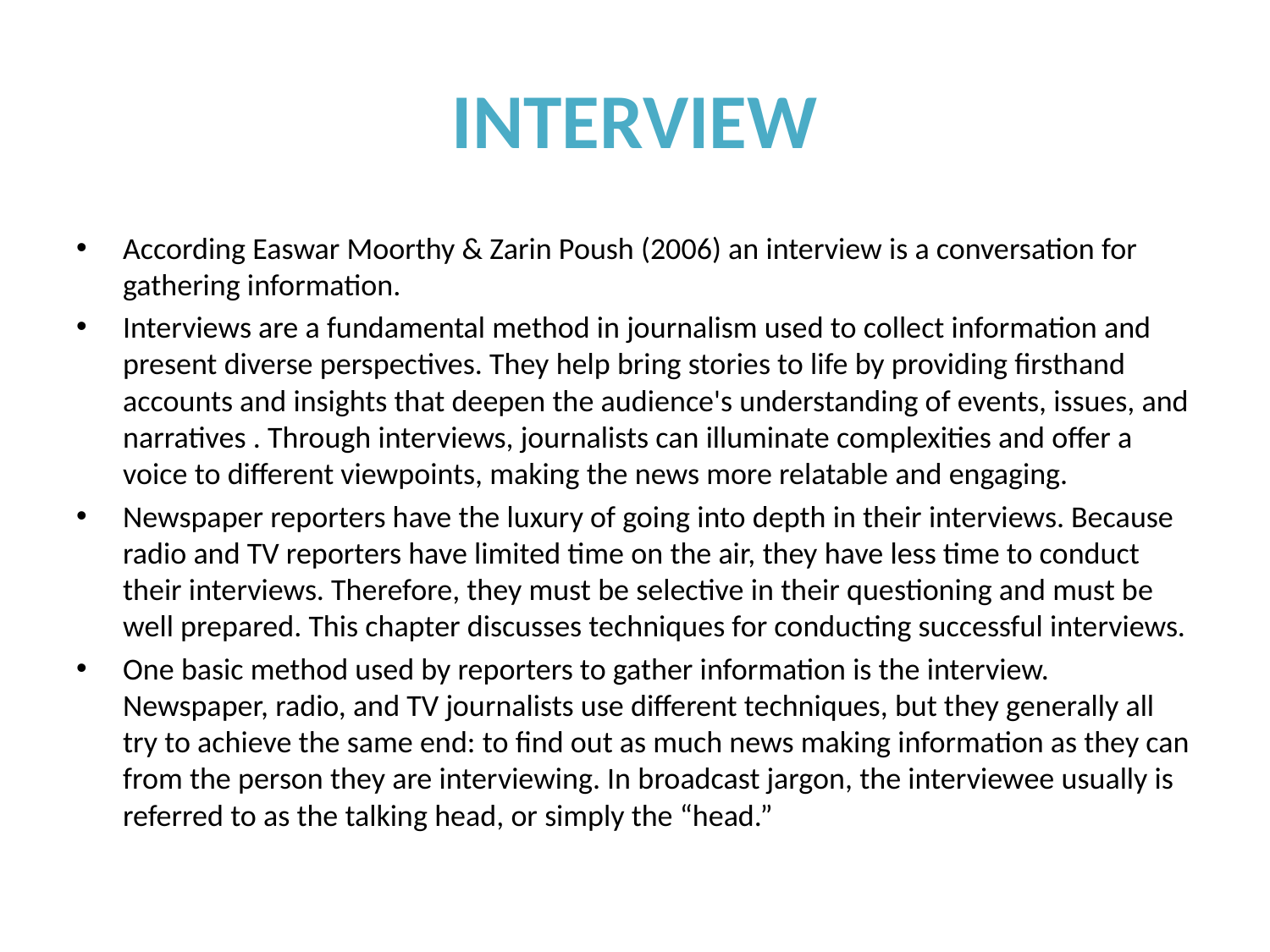

# INTERVIEW
According Easwar Moorthy & Zarin Poush (2006) an interview is a conversation for gathering information.
Interviews are a fundamental method in journalism used to collect information and present diverse perspectives. They help bring stories to life by providing firsthand accounts and insights that deepen the audience's understanding of events, issues, and narratives . Through interviews, journalists can illuminate complexities and offer a voice to different viewpoints, making the news more relatable and engaging.
Newspaper reporters have the luxury of going into depth in their interviews. Because radio and TV reporters have limited time on the air, they have less time to conduct their interviews. Therefore, they must be selective in their questioning and must be well prepared. This chapter discusses techniques for conducting successful interviews.
One basic method used by reporters to gather information is the interview. Newspaper, radio, and TV journalists use different techniques, but they generally all try to achieve the same end: to find out as much news making information as they can from the person they are interviewing. In broadcast jargon, the interviewee usually is referred to as the talking head, or simply the “head.”